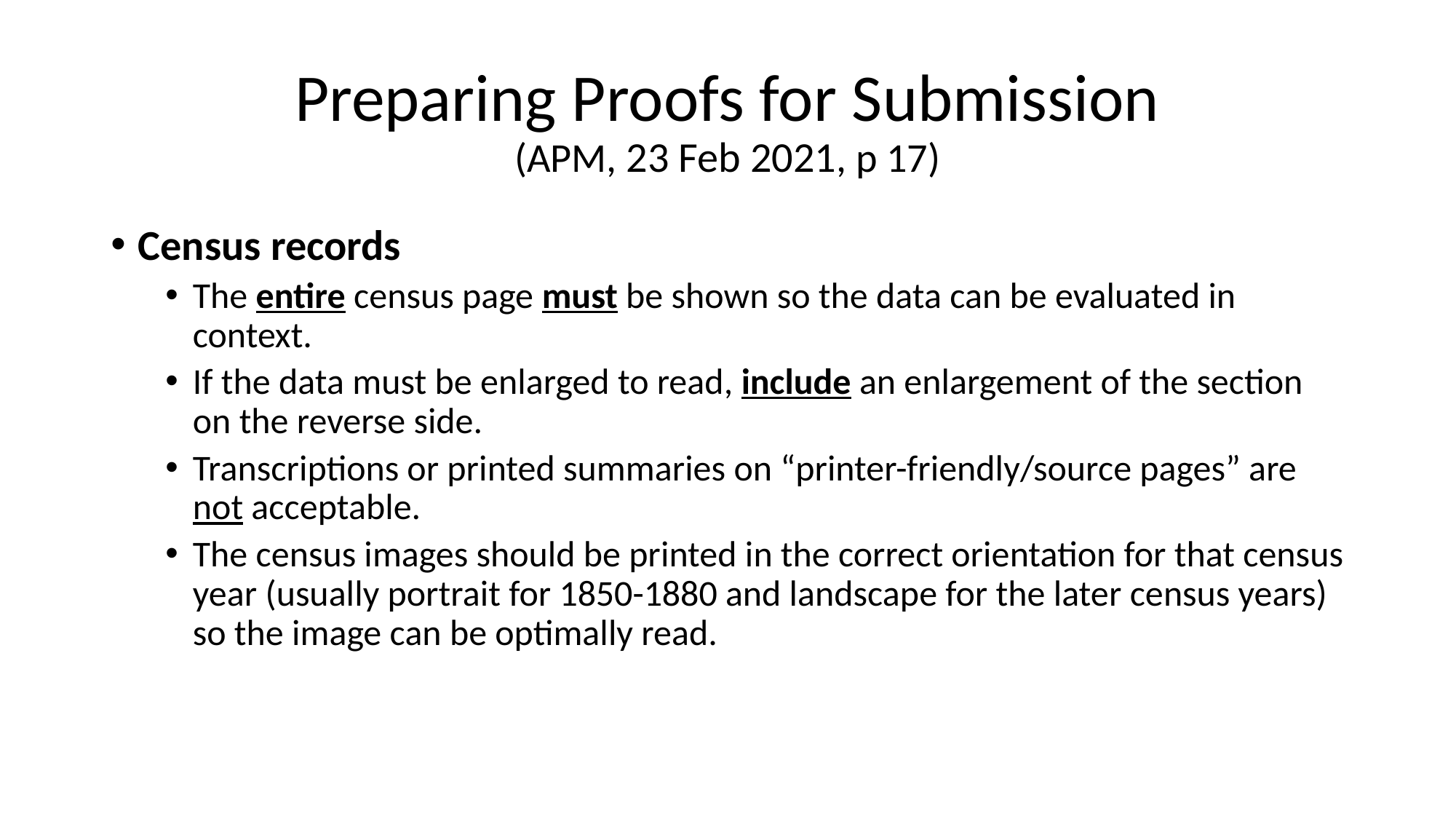

# Preparing Proofs for Submission (APM, 23 Feb 2021, p 17)
Census records
The entire census page must be shown so the data can be evaluated in context.
If the data must be enlarged to read, include an enlargement of the section on the reverse side.
Transcriptions or printed summaries on “printer-friendly/source pages” are not acceptable.
The census images should be printed in the correct orientation for that census year (usually portrait for 1850-1880 and landscape for the later census years) so the image can be optimally read.